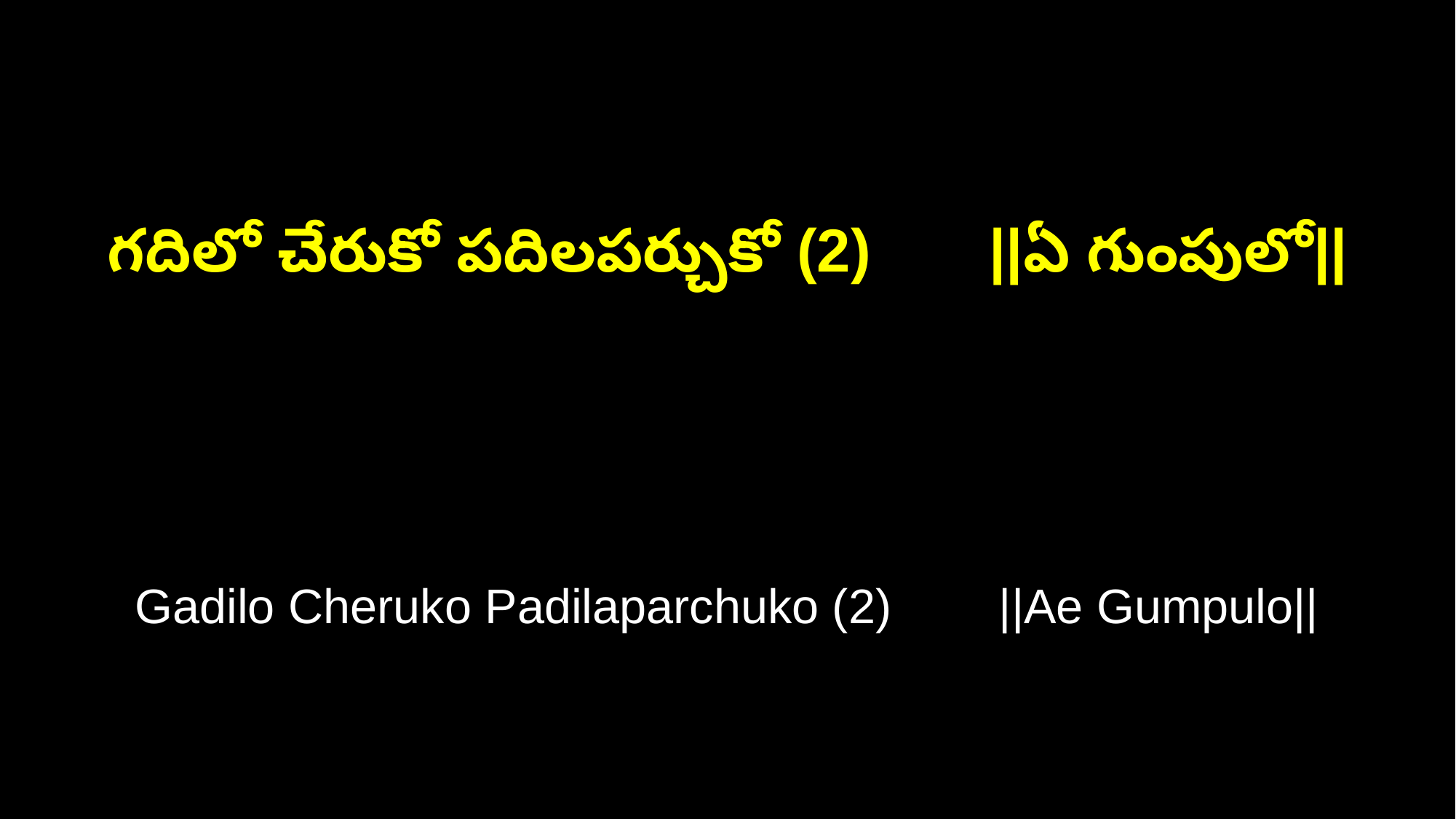

గదిలో చేరుకో పదిలపర్చుకో (2)       ||ఏ గుంపులో||
Gadilo Cheruko Padilaparchuko (2)        ||Ae Gumpulo||